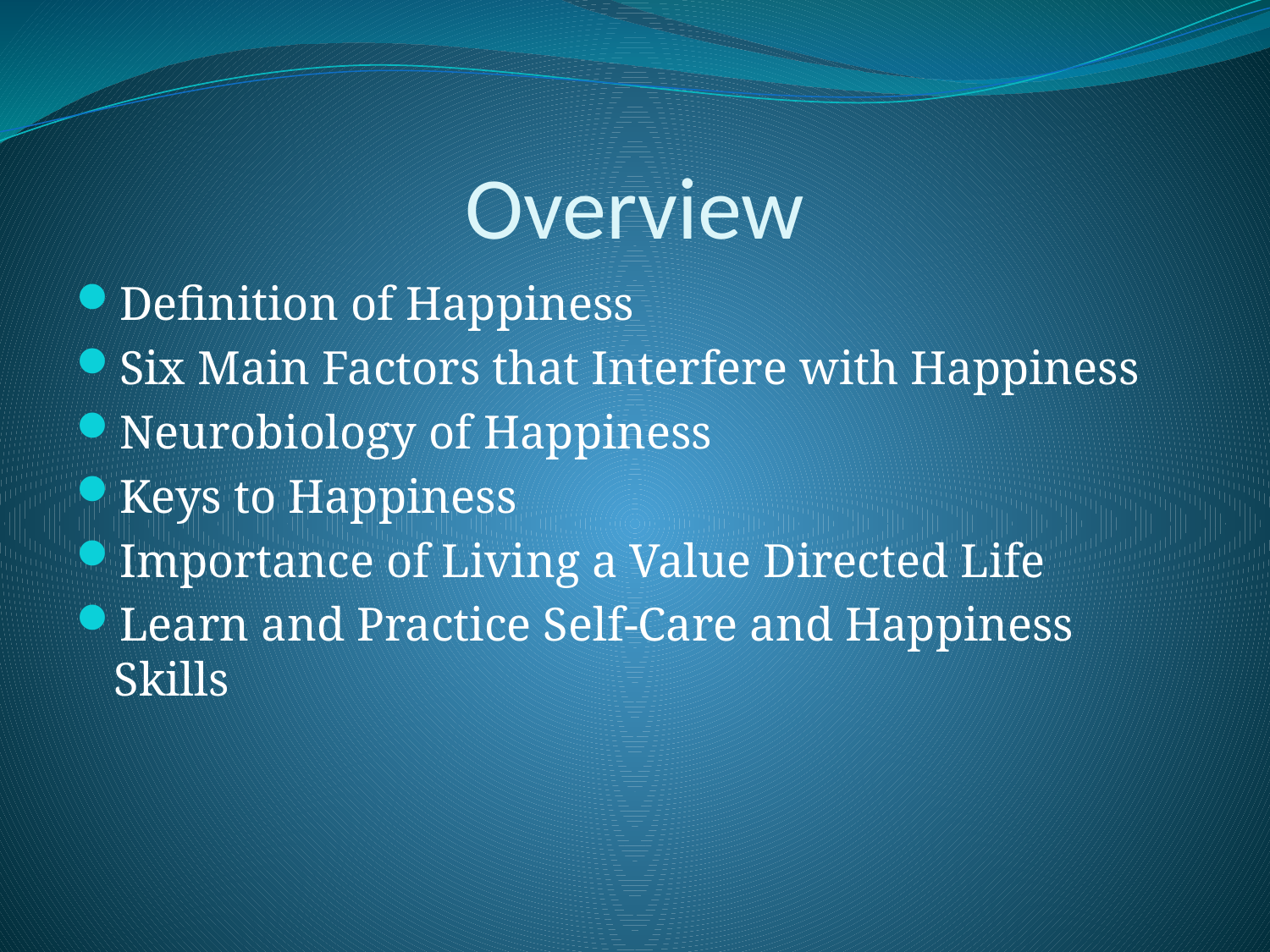

# Overview
Definition of Happiness
Six Main Factors that Interfere with Happiness
Neurobiology of Happiness
Keys to Happiness
Importance of Living a Value Directed Life
Learn and Practice Self-Care and Happiness Skills